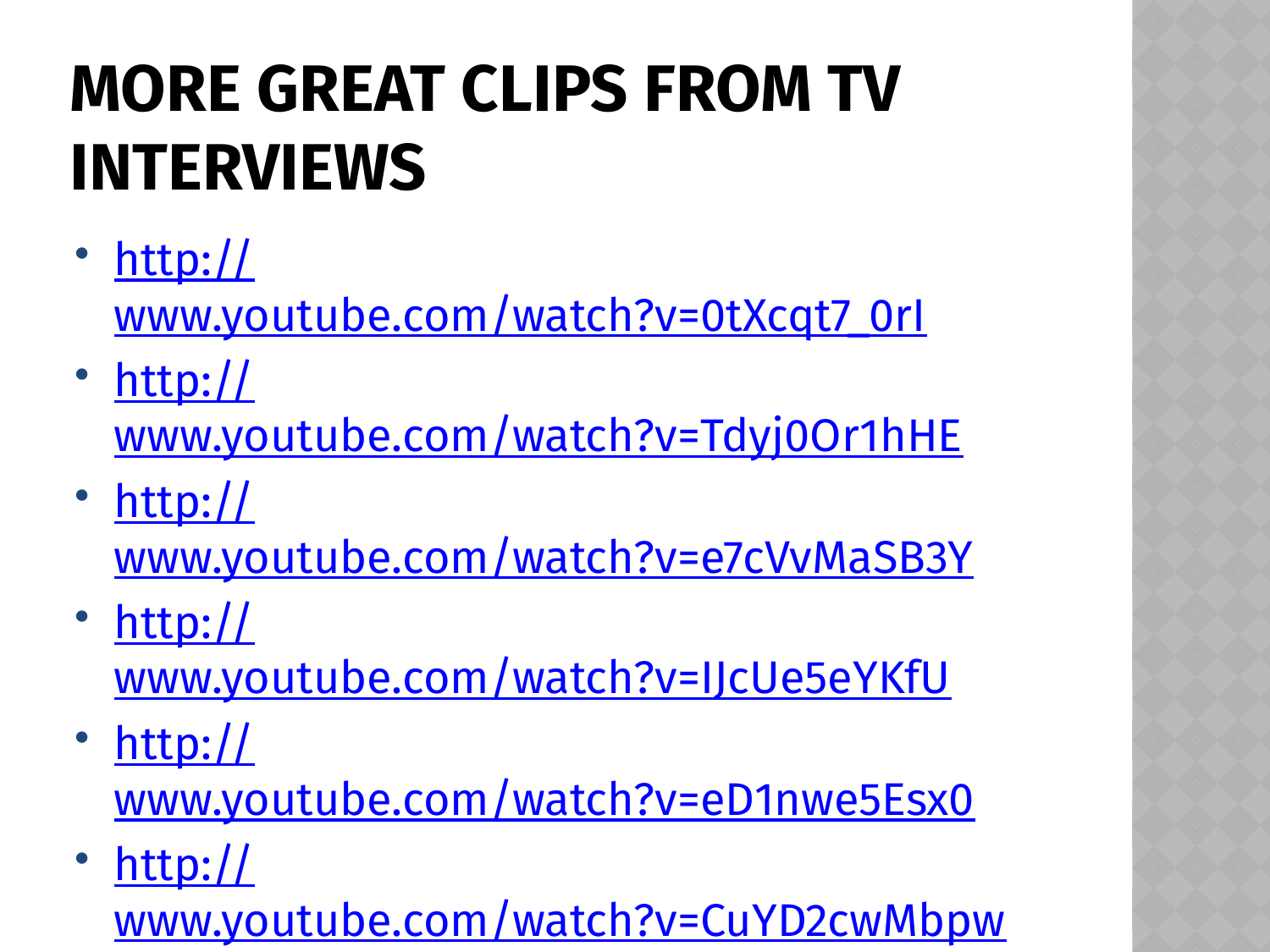

# More great clips from tv interviews
http://www.youtube.com/watch?v=0tXcqt7_0rI
http://www.youtube.com/watch?v=Tdyj0Or1hHE
http://www.youtube.com/watch?v=e7cVvMaSB3Y
http://www.youtube.com/watch?v=IJcUe5eYKfU
http://www.youtube.com/watch?v=eD1nwe5Esx0
http://www.youtube.com/watch?v=CuYD2cwMbpw